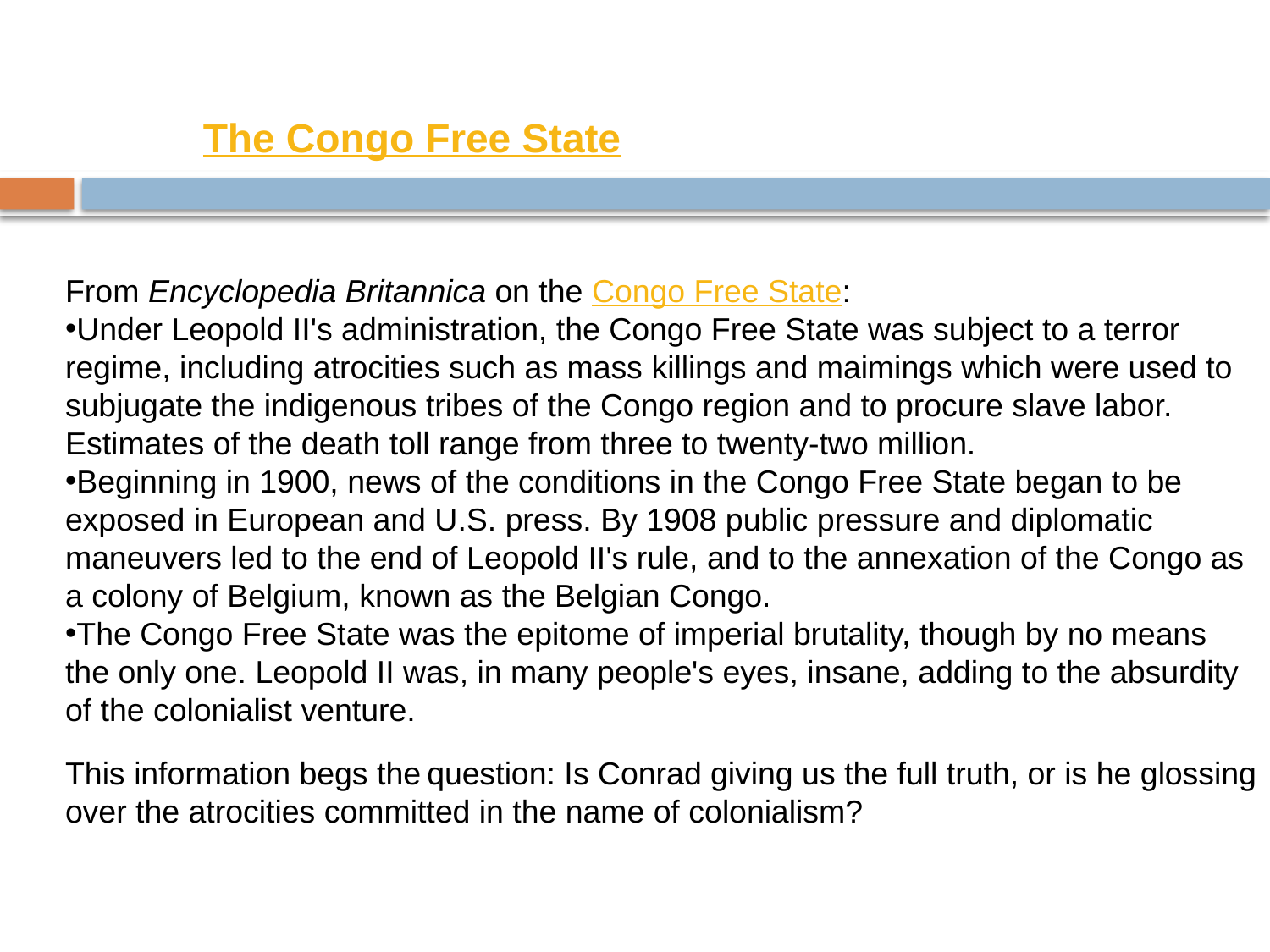

# The Congo Free State
From Encyclopedia Britannica on the Congo Free State:
Under Leopold II's administration, the Congo Free State was subject to a terror regime, including atrocities such as mass killings and maimings which were used to subjugate the indigenous tribes of the Congo region and to procure slave labor. Estimates of the death toll range from three to twenty-two million.
Beginning in 1900, news of the conditions in the Congo Free State began to be exposed in European and U.S. press. By 1908 public pressure and diplomatic maneuvers led to the end of Leopold II's rule, and to the annexation of the Congo as a colony of Belgium, known as the Belgian Congo.
The Congo Free State was the epitome of imperial brutality, though by no means the only one. Leopold II was, in many people's eyes, insane, adding to the absurdity of the colonialist venture.
This information begs the question: Is Conrad giving us the full truth, or is he glossing over the atrocities committed in the name of colonialism?